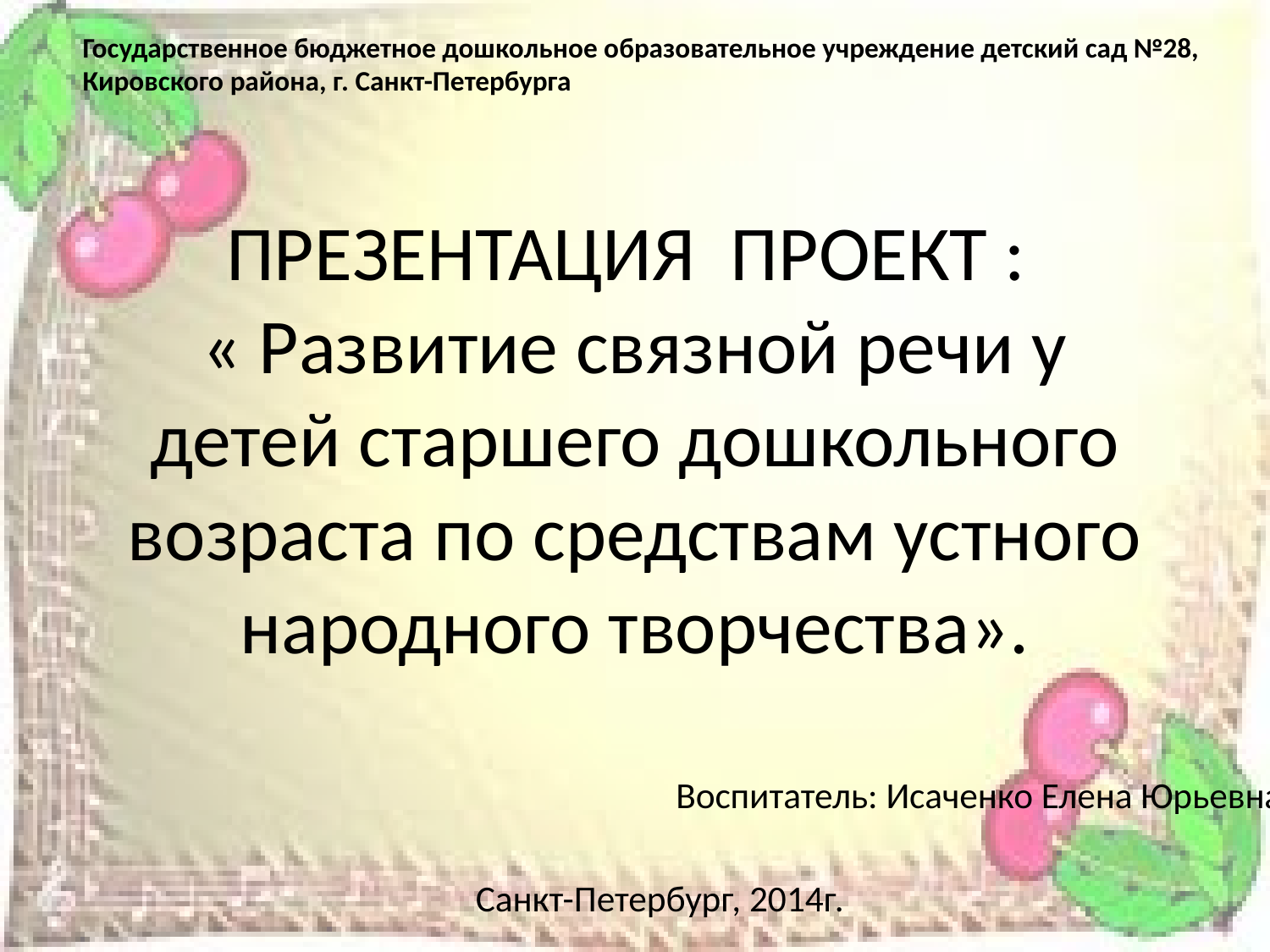

Государственное бюджетное дошкольное образовательное учреждение детский сад №28, Кировского района, г. Санкт-Петербурга
# ПРЕЗЕНТАЦИЯ  ПРОЕКТ : « Развитие связной речи у детей старшего дошкольного возраста по средствам устного народного творчества».
Воспитатель: Исаченко Елена Юрьевна

Санкт-Петербург, 2014г.